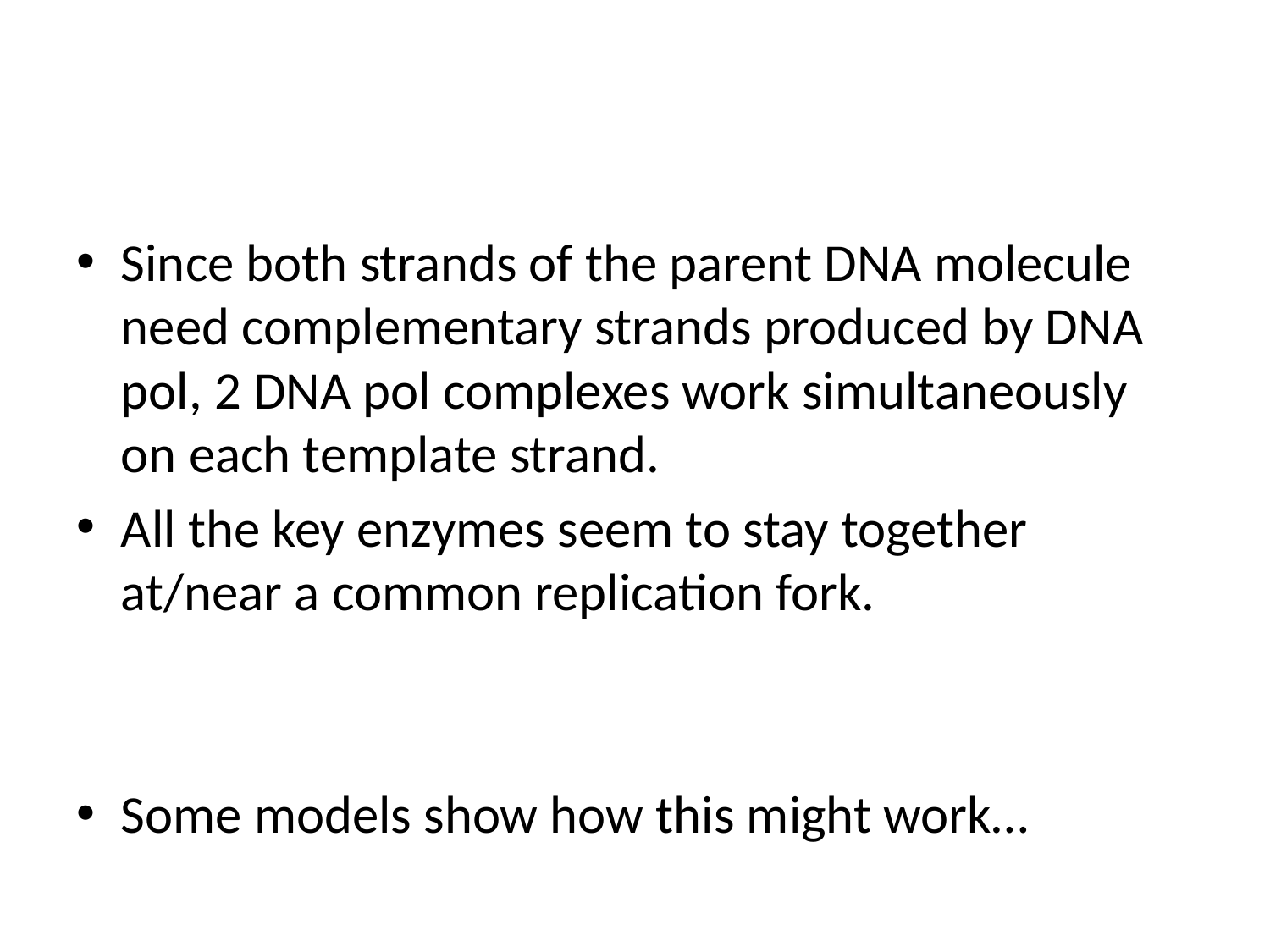

#
Since both strands of the parent DNA molecule need complementary strands produced by DNA pol, 2 DNA pol complexes work simultaneously on each template strand.
All the key enzymes seem to stay together at/near a common replication fork.

Some models show how this might work…